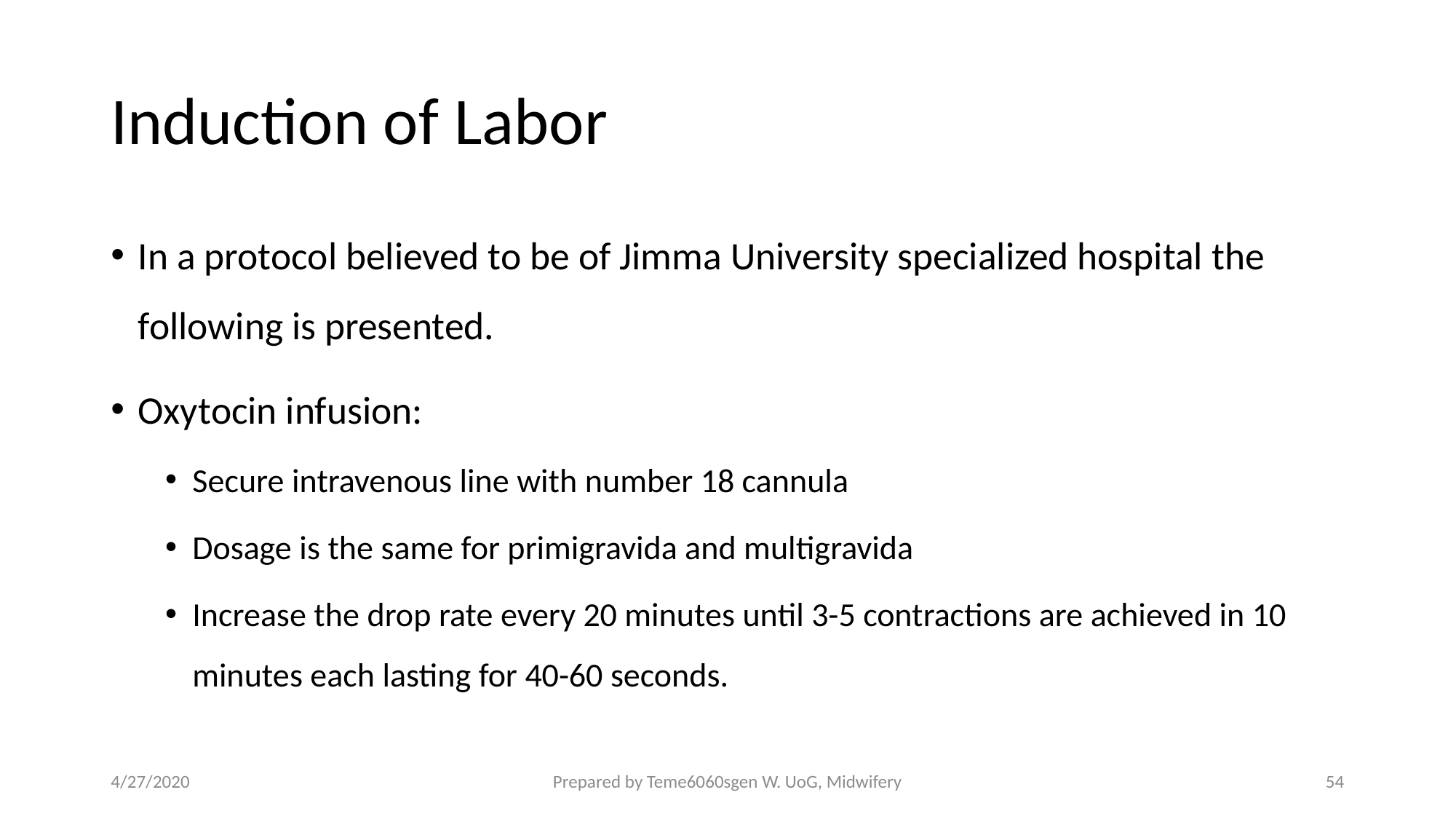

# Induction of Labor
In a protocol believed to be of Jimma University specialized hospital the following is presented.
Oxytocin infusion:
Secure intravenous line with number 18 cannula
Dosage is the same for primigravida and multigravida
Increase the drop rate every 20 minutes until 3-5 contractions are achieved in 10 minutes each lasting for 40-60 seconds.

4/27/2020
Prepared by Teme6060sgen W. UoG, Midwifery
54